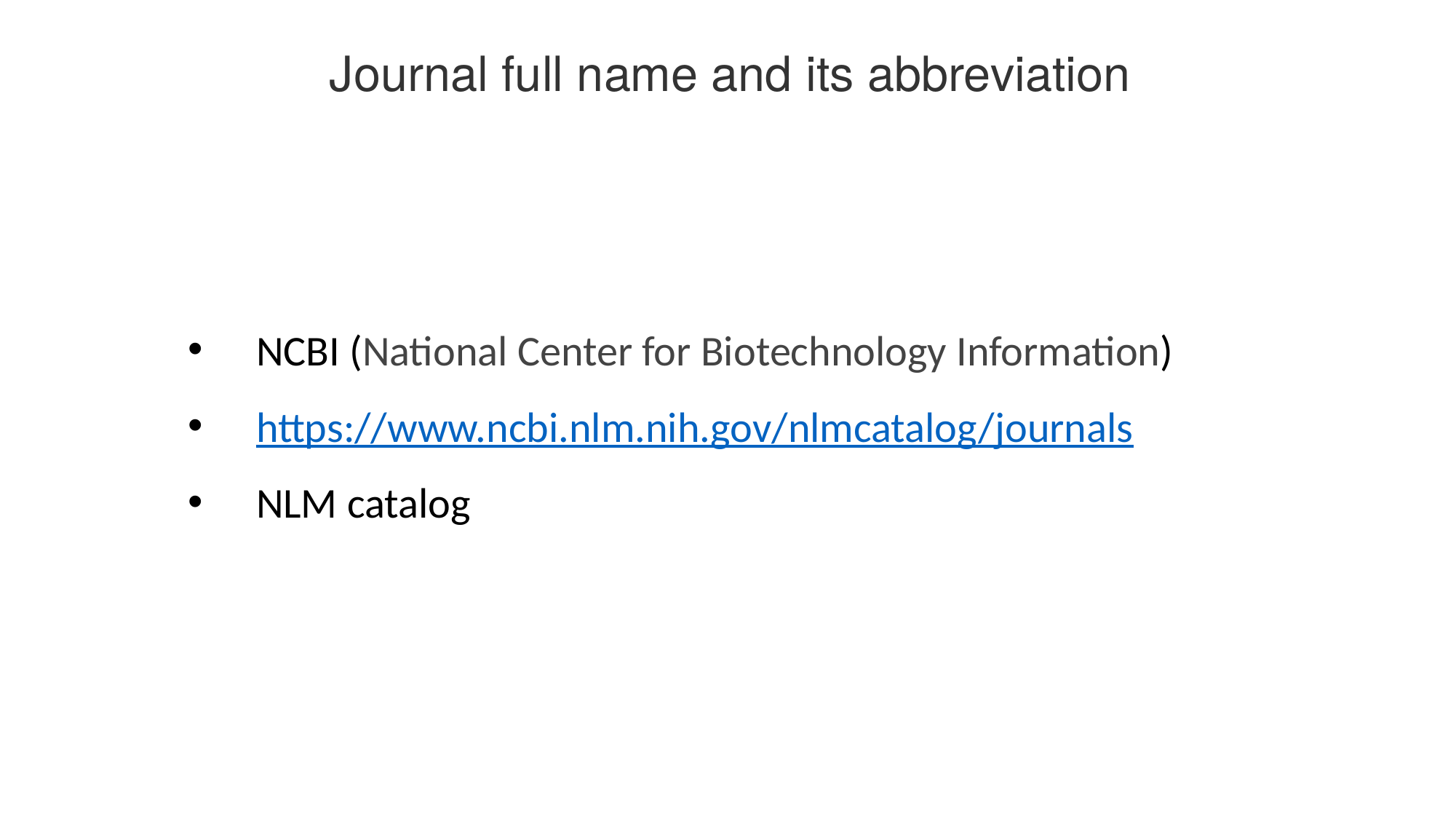

Journal full name and its abbreviation
NCBI (National Center for Biotechnology Information)
https://www.ncbi.nlm.nih.gov/nlmcatalog/journals
NLM catalog